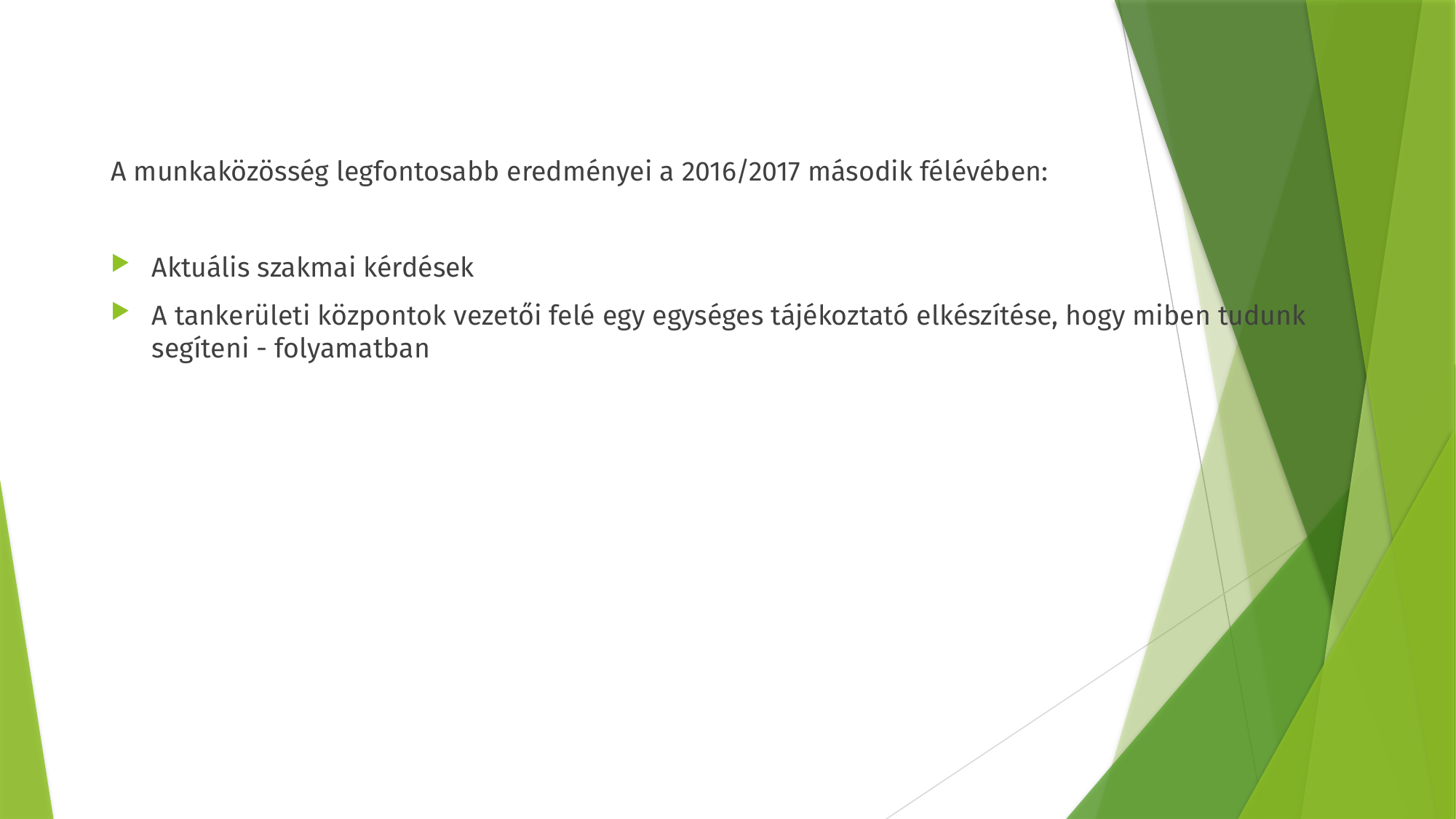

A munkaközösség legfontosabb eredményei a 2016/2017 második félévében:

Aktuális szakmai kérdések
A tankerületi központok vezetői felé egy egységes tájékoztató elkészítése, hogy miben tudunk segíteni - folyamatban